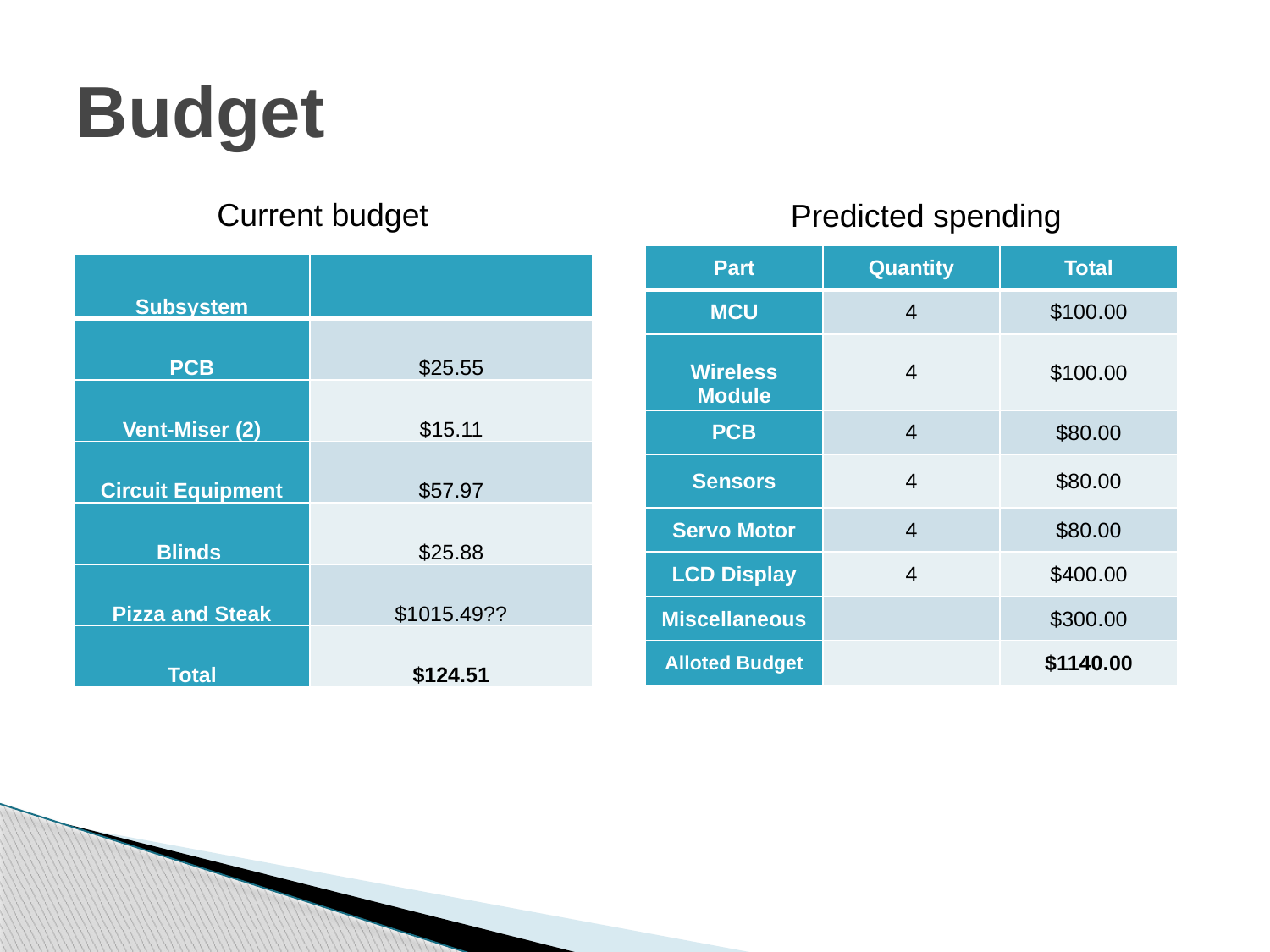

# Budget
Current budget
Predicted spending
| Part | Quantity | Total |
| --- | --- | --- |
| MCU | 4 | $100.00 |
| Wireless Module | 4 | $100.00 |
| PCB | 4 | $80.00 |
| Sensors | 4 | $80.00 |
| Servo Motor | 4 | $80.00 |
| LCD Display | 4 | $400.00 |
| Miscellaneous |  | $300.00 |
| Alloted Budget |  | $1140.00 |
| Subsystem |  |
| --- | --- |
| PCB | $25.55 |
| Vent-Miser (2) | $15.11 |
| Circuit Equipment | $57.97 |
| Blinds | $25.88 |
| Pizza and Steak | $1015.49?? |
| Total | $124.51 |